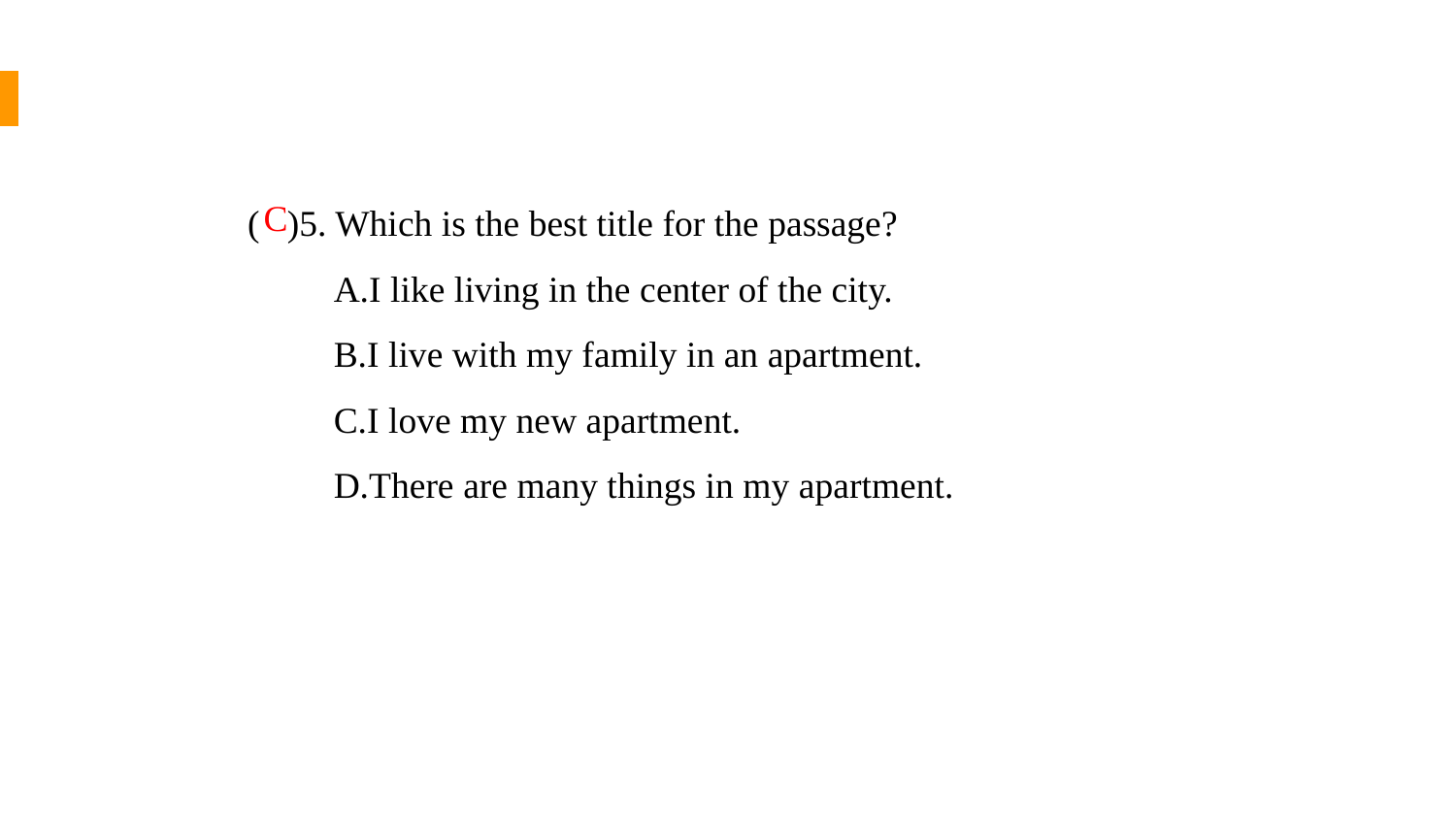

(   )5. Which is the best title for the passage?
A.I like living in the center of the city.
B.I live with my family in an apartment.
C.I love my new apartment.
D.There are many things in my apartment.
C